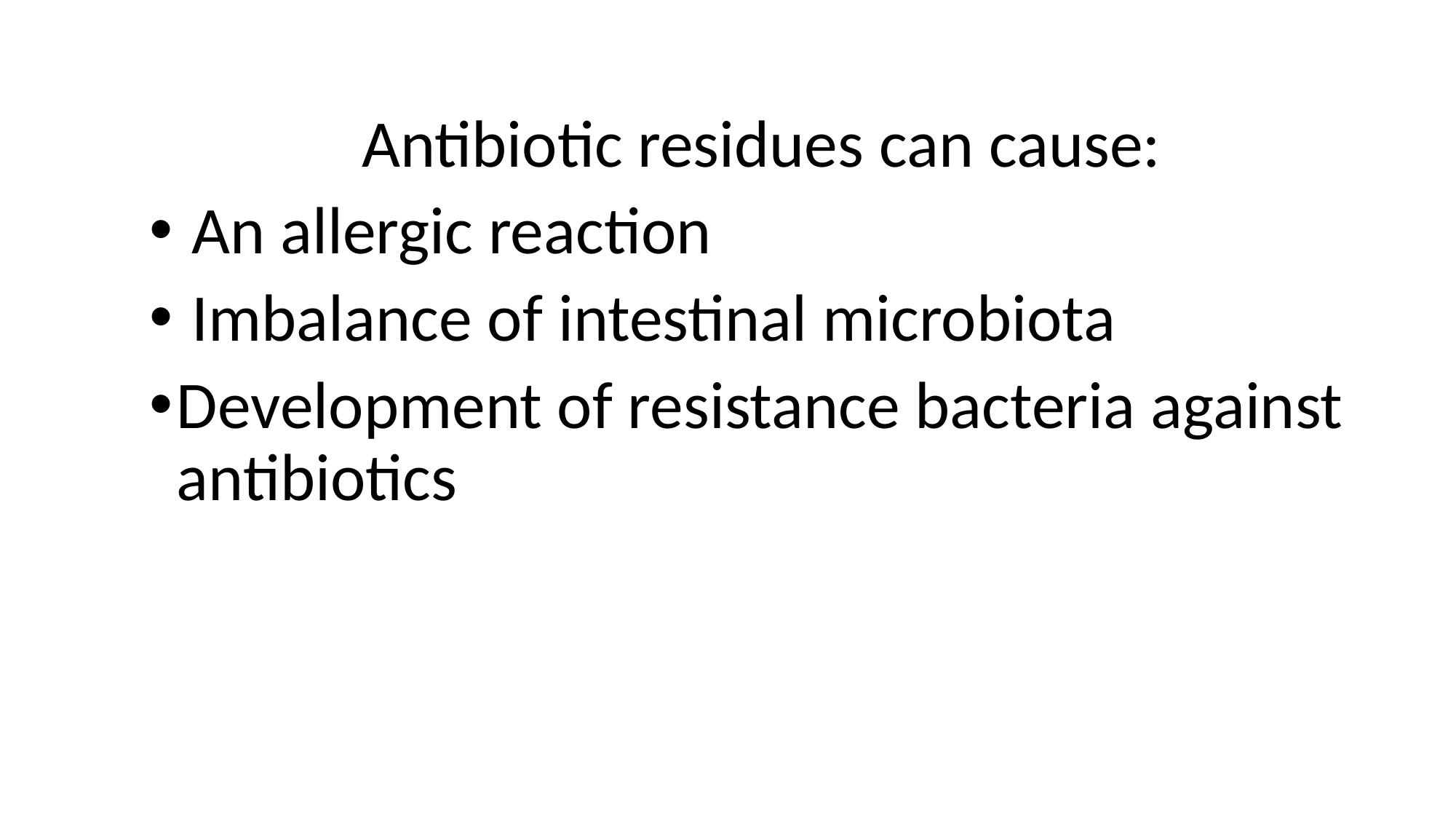

Antibiotic residues can cause:
 An allergic reaction
 Imbalance of intestinal microbiota
Development of resistance bacteria against antibiotics